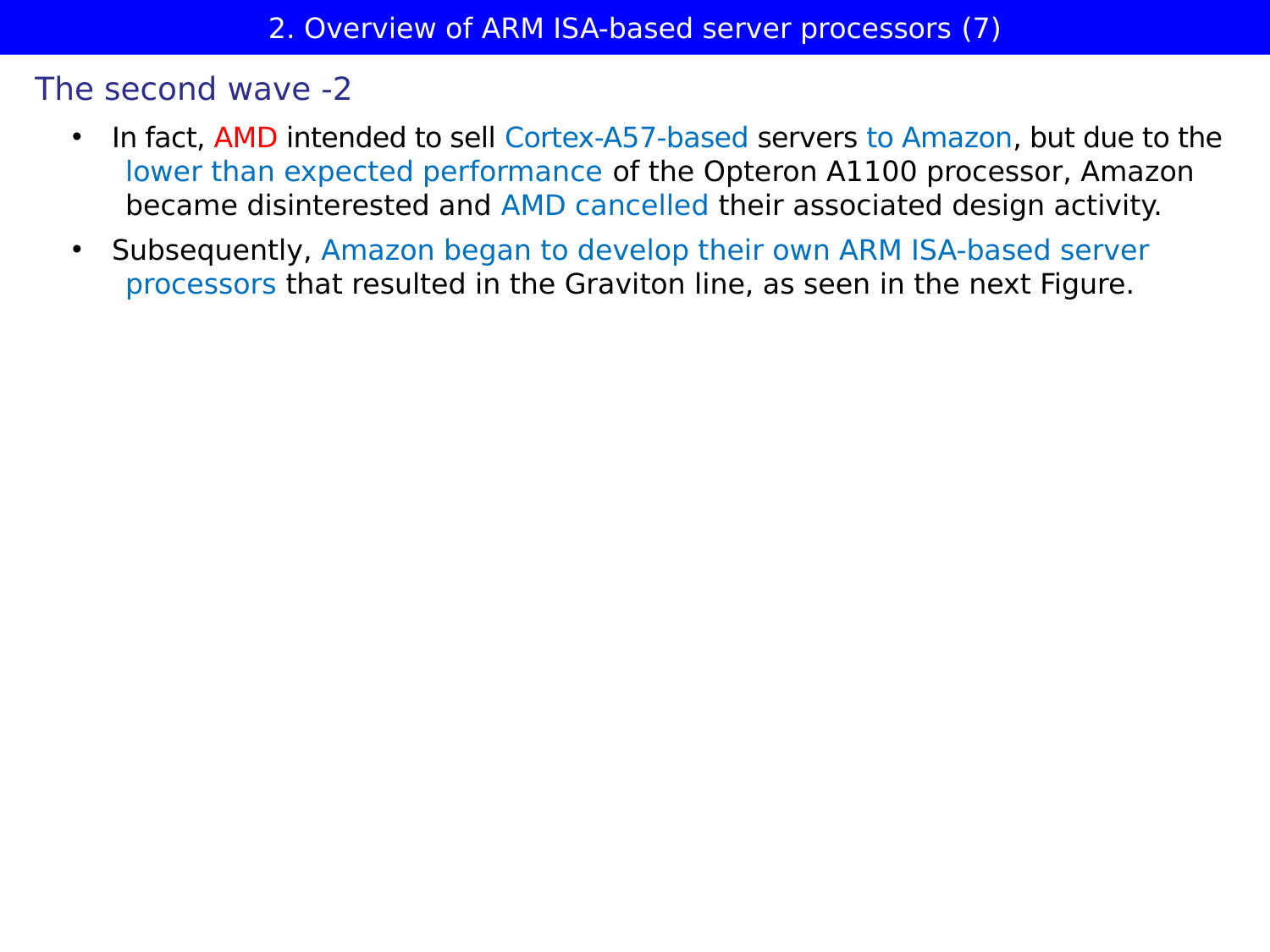

# 2. Overview of ARM ISA-based server processors (7)
The second wave -2
In fact, AMD intended to sell Cortex-A57-based servers to Amazon, but due to the
      lower than expected performance of the Opteron A1100 processor, Amazon
      became disinterested and AMD cancelled their associated design activity.
Subsequently, Amazon began to develop their own ARM ISA-based server
      processors that resulted in the Graviton line, as seen in the next Figure.